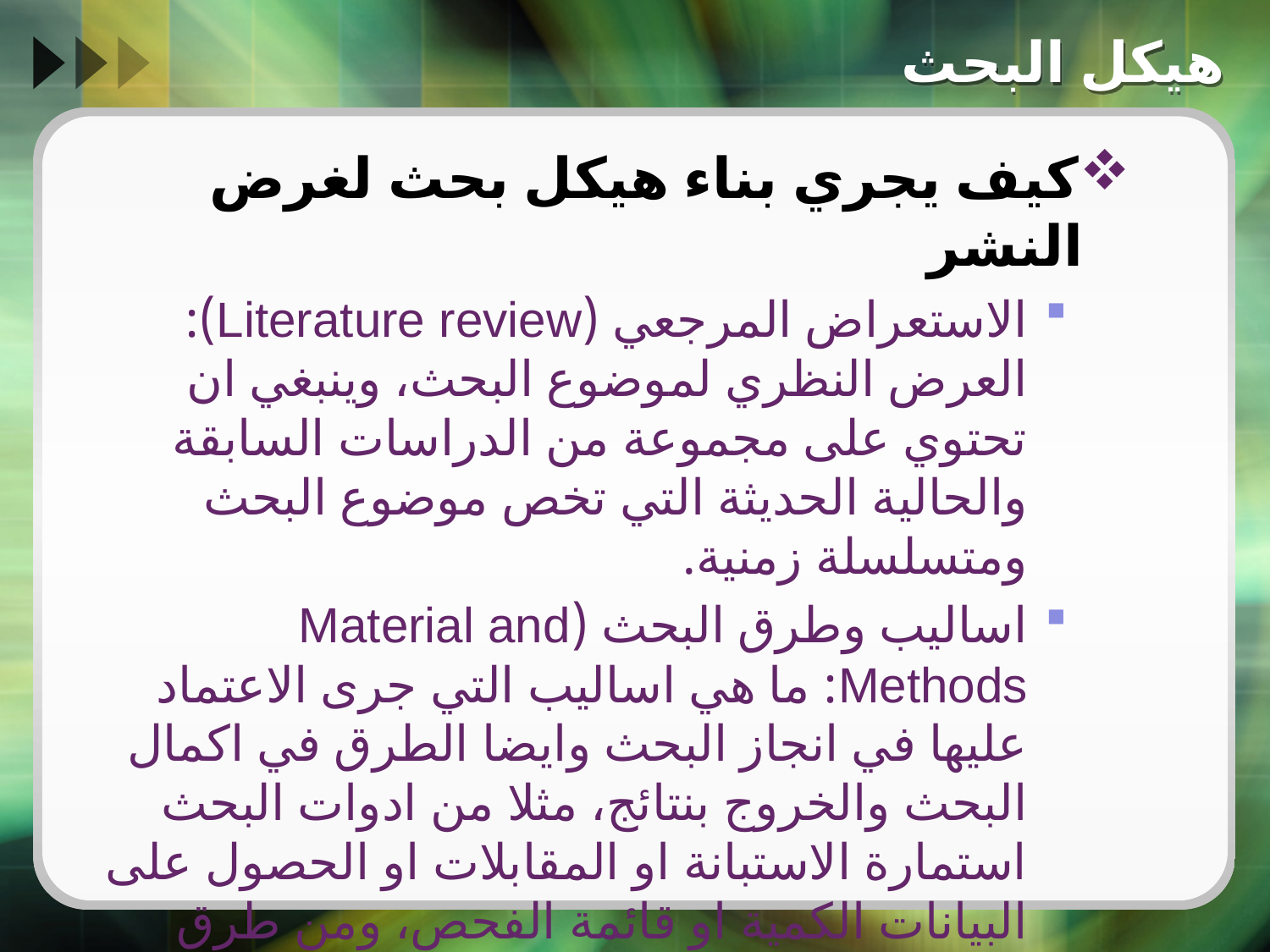

# هيكل البحث
كيف يجري بناء هيكل بحث لغرض النشر
الاستعراض المرجعي (Literature review): العرض النظري لموضوع البحث، وينبغي ان تحتوي على مجموعة من الدراسات السابقة والحالية الحديثة التي تخص موضوع البحث ومتسلسلة زمنية.
اساليب وطرق البحث (Material and Methods: ما هي اساليب التي جرى الاعتماد عليها في انجاز البحث وايضا الطرق في اكمال البحث والخروج بنتائج، مثلا من ادوات البحث استمارة الاستبانة او المقابلات او الحصول على البيانات الكمية او قائمة الفحص، ومن طرق البحث صياغة الفرضيات واختبارها.